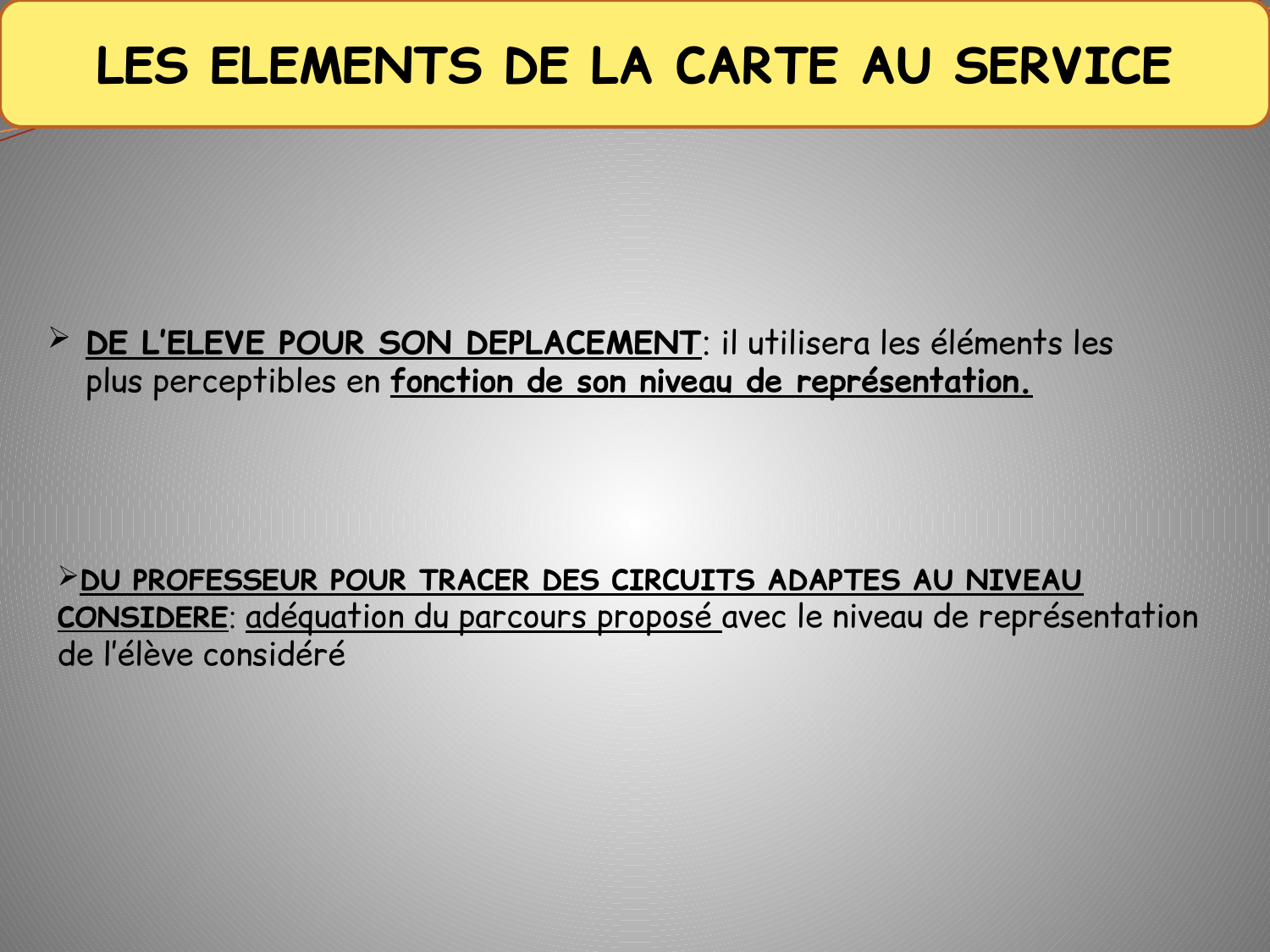

LES ELEMENTS DE LA CARTE AU SERVICE
DE L’ELEVE POUR SON DEPLACEMENT: il utilisera les éléments les plus perceptibles en fonction de son niveau de représentation.

DU PROFESSEUR POUR TRACER DES CIRCUITS ADAPTES AU NIVEAU CONSIDERE: adéquation du parcours proposé avec le niveau de représentation de l’élève considéré